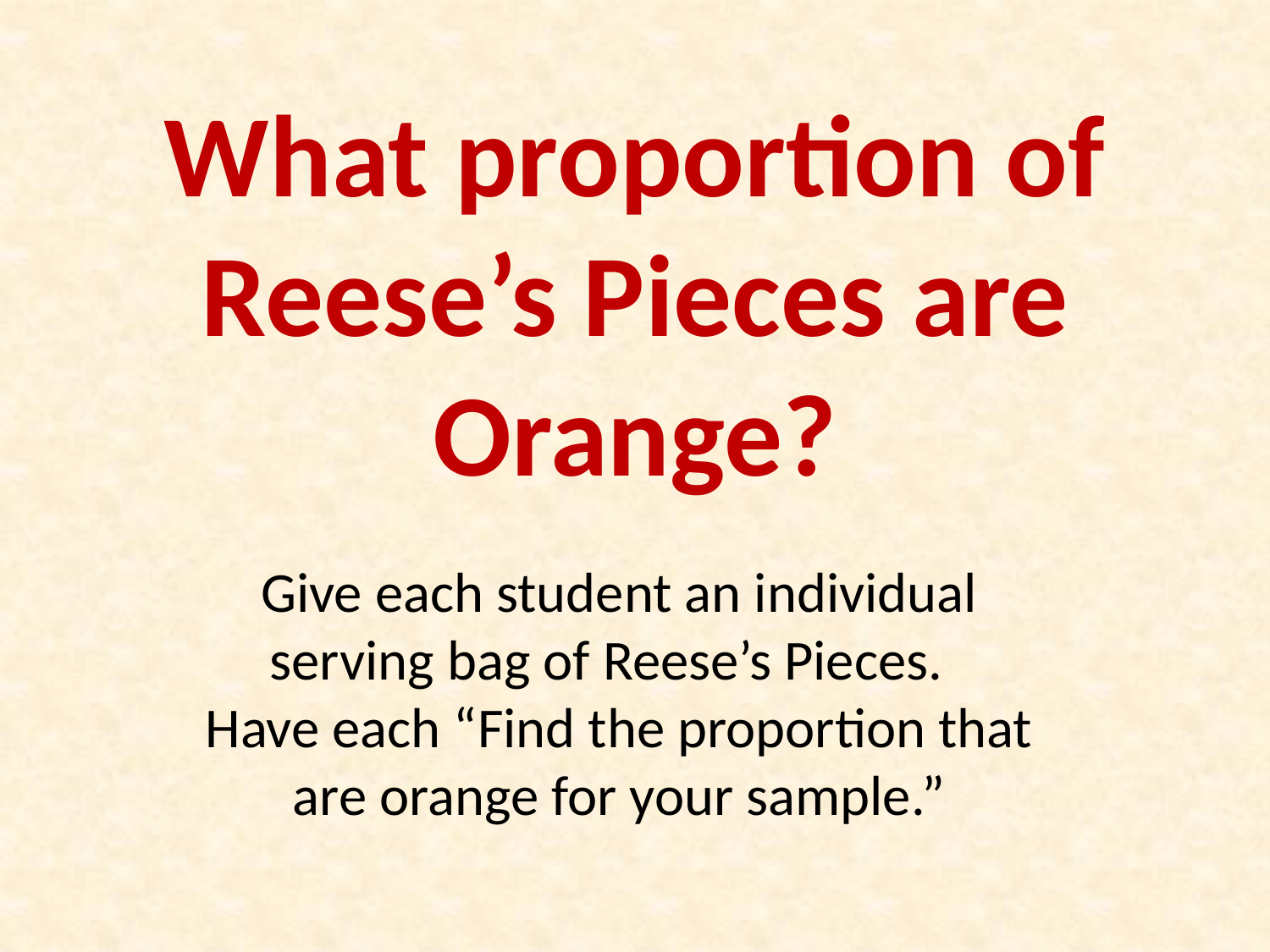

What proportion of Reese’s Pieces are Orange?
Give each student an individual serving bag of Reese’s Pieces.
Have each “Find the proportion that are orange for your sample.”